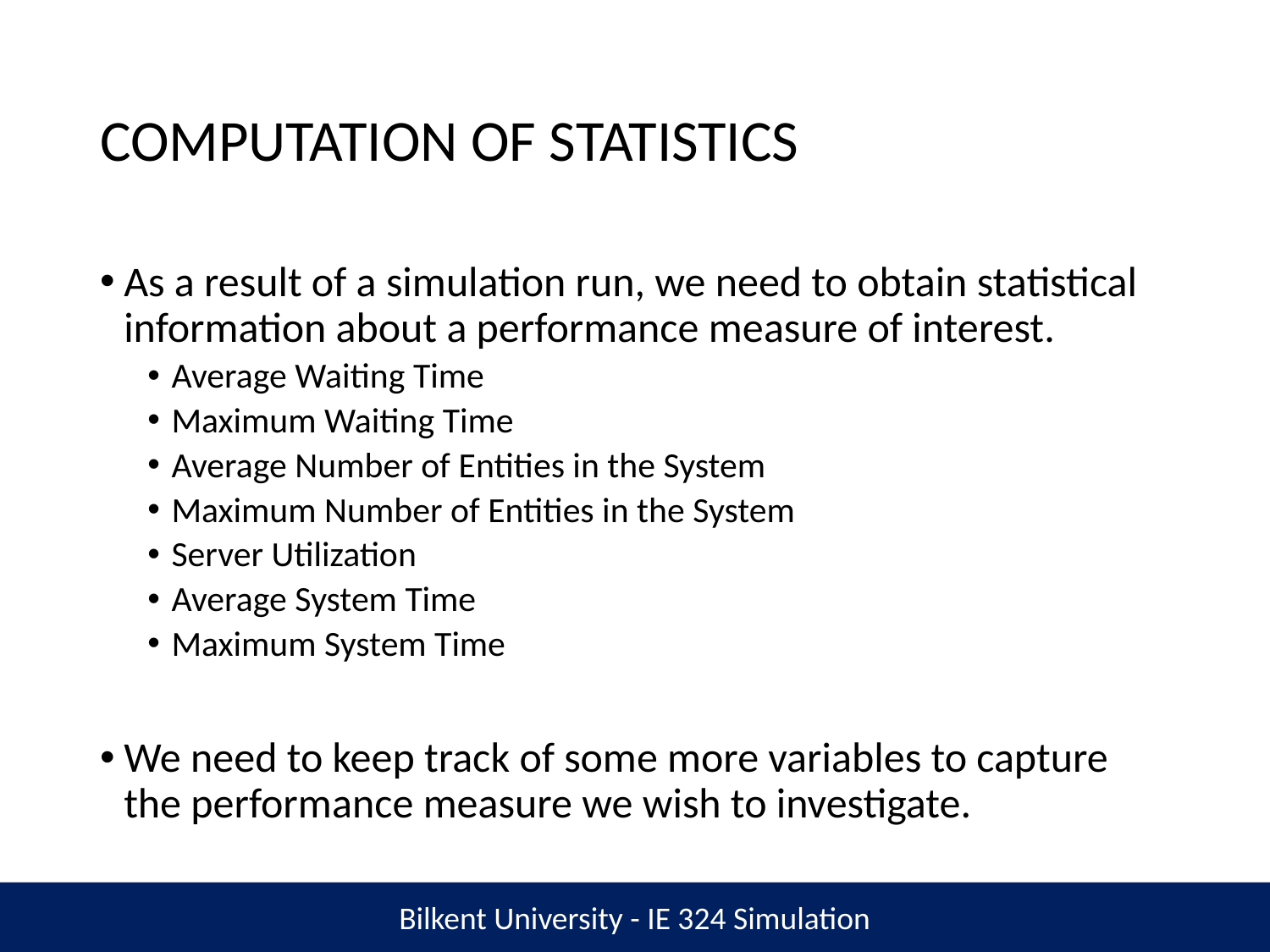

# COMPUTATION OF STATISTICS
As a result of a simulation run, we need to obtain statistical information about a performance measure of interest.
Average Waiting Time
Maximum Waiting Time
Average Number of Entities in the System
Maximum Number of Entities in the System
Server Utilization
Average System Time
Maximum System Time

We need to keep track of some more variables to capture the performance measure we wish to investigate.